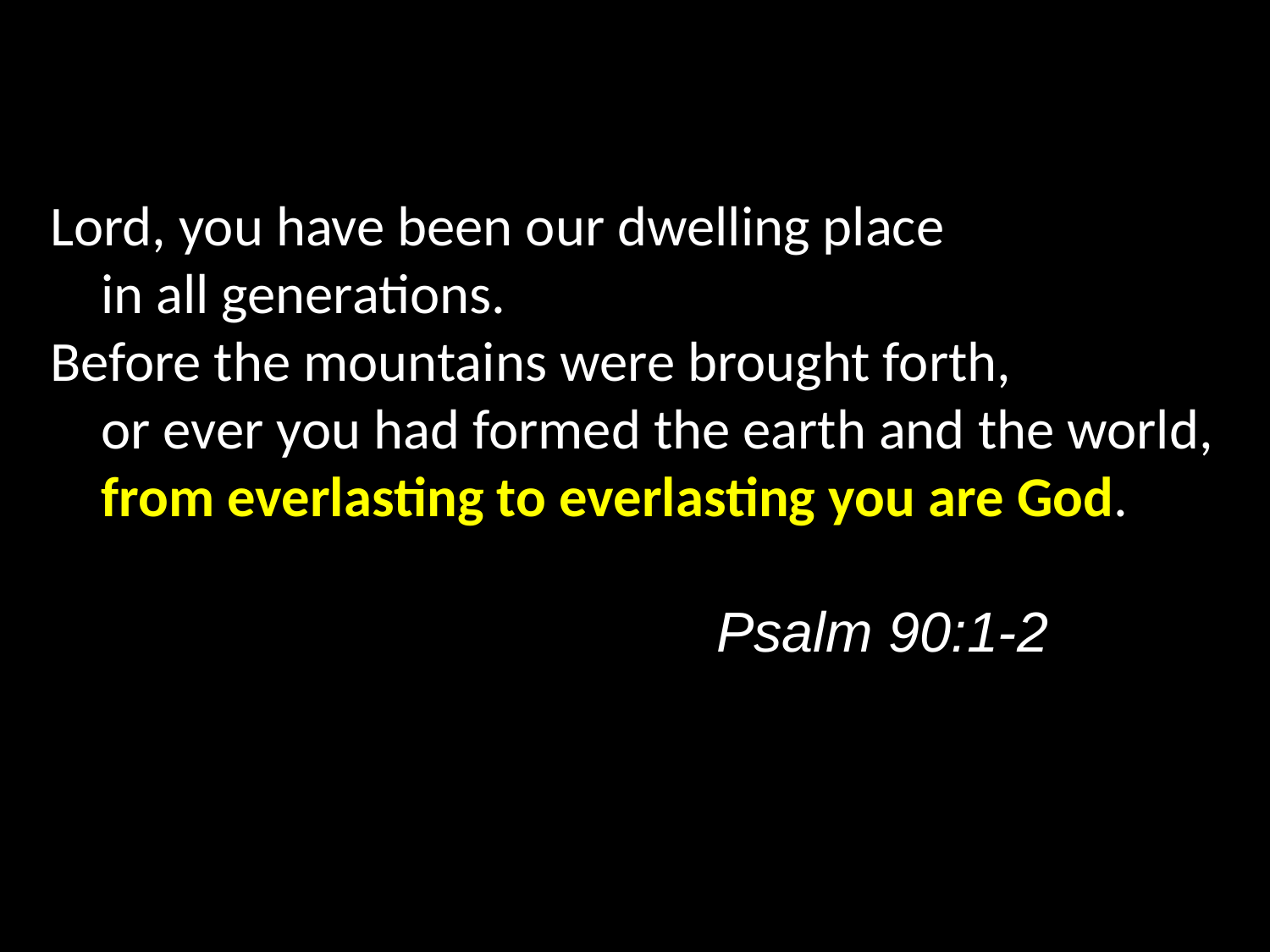

Lord, you have been our dwelling place
    in all generations.
Before the mountains were brought forth,
    or ever you had formed the earth and the world,
    from everlasting to everlasting you are God.															  Psalm 90:1-2